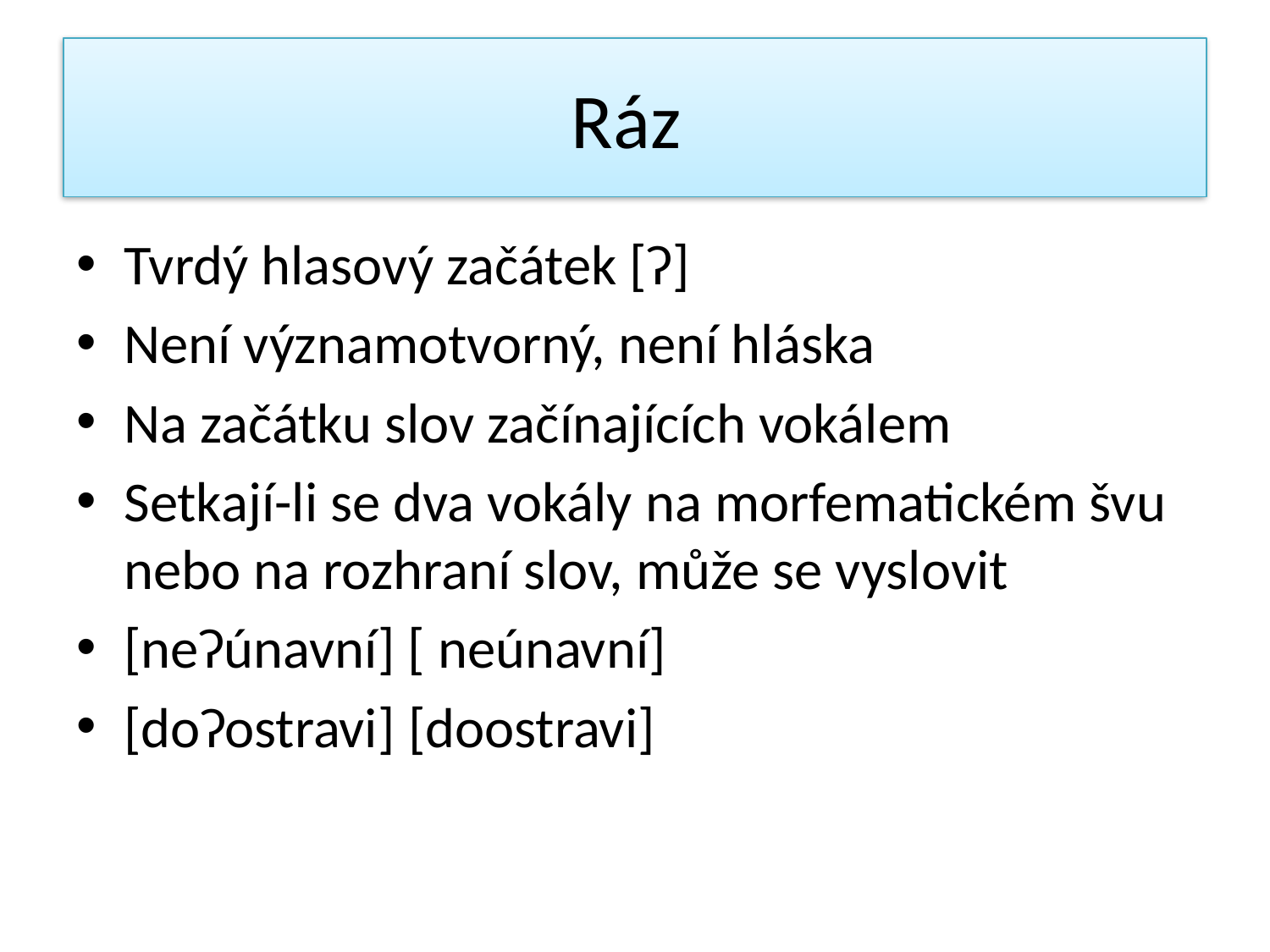

# Ráz
Tvrdý hlasový začátek [Ɂ]
Není významotvorný, není hláska
Na začátku slov začínajících vokálem
Setkají-li se dva vokály na morfematickém švu nebo na rozhraní slov, může se vyslovit
[neɁúnavní] [ neúnavní]
[doɁostravi] [doostravi]